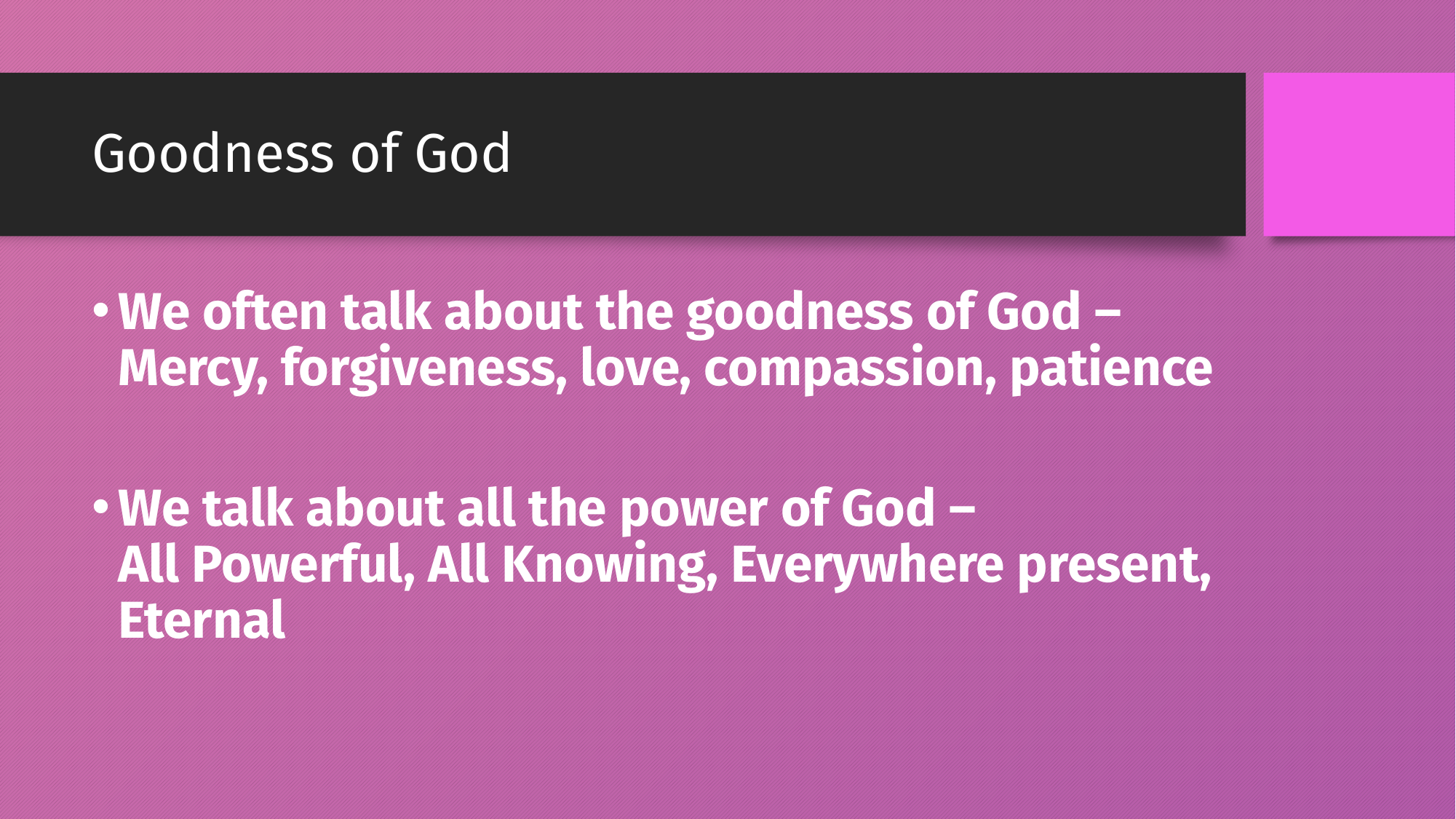

# Goodness of God
We often talk about the goodness of God – Mercy, forgiveness, love, compassion, patience

We talk about all the power of God –
All Powerful, All Knowing, Everywhere present, Eternal